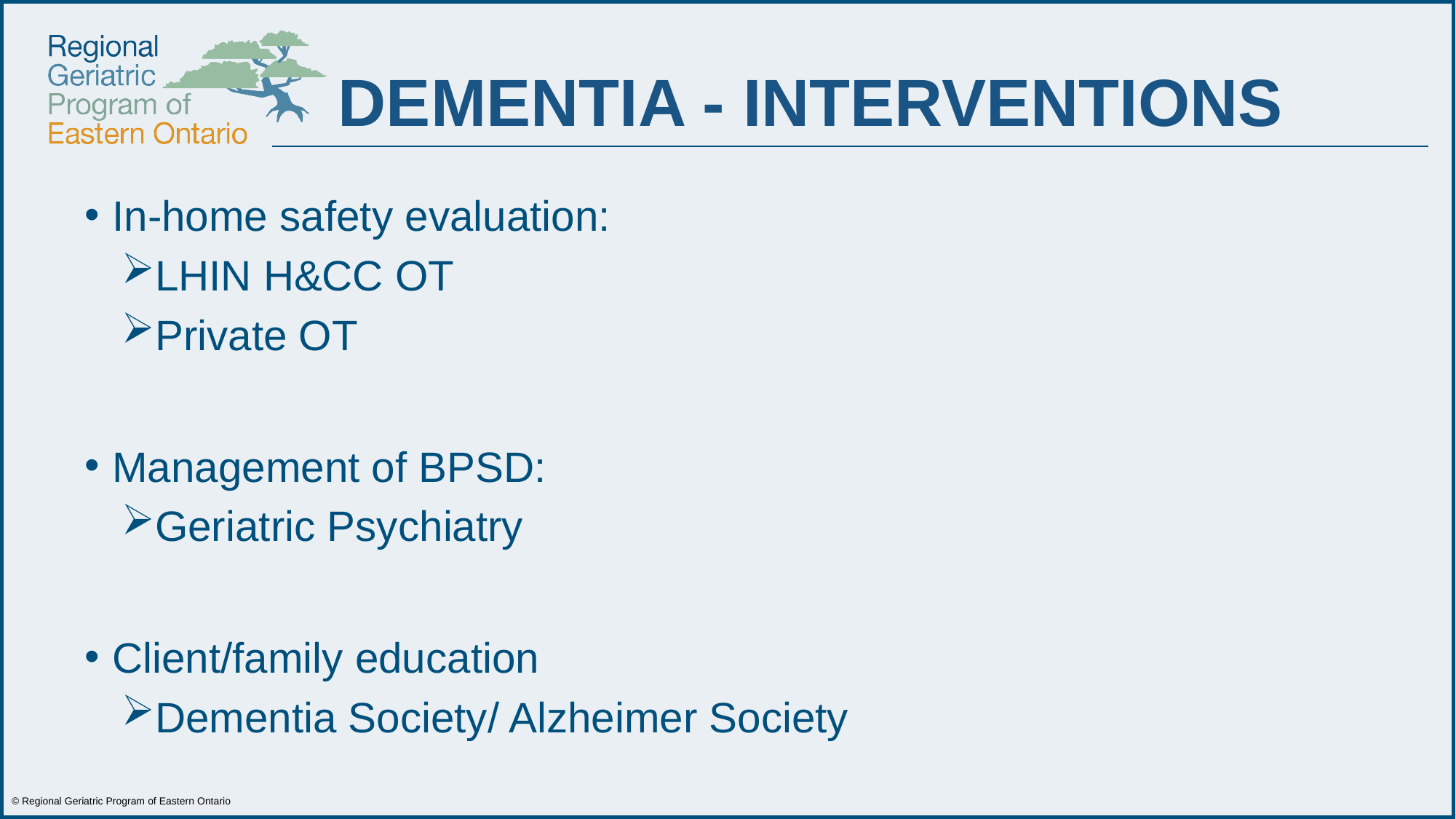

DEMENTIA - INTERVENTIONS
In-home safety evaluation:
LHIN H&CC OT
Private OT

Management of BPSD:
Geriatric Psychiatry

Client/family education
Dementia Society/ Alzheimer Society